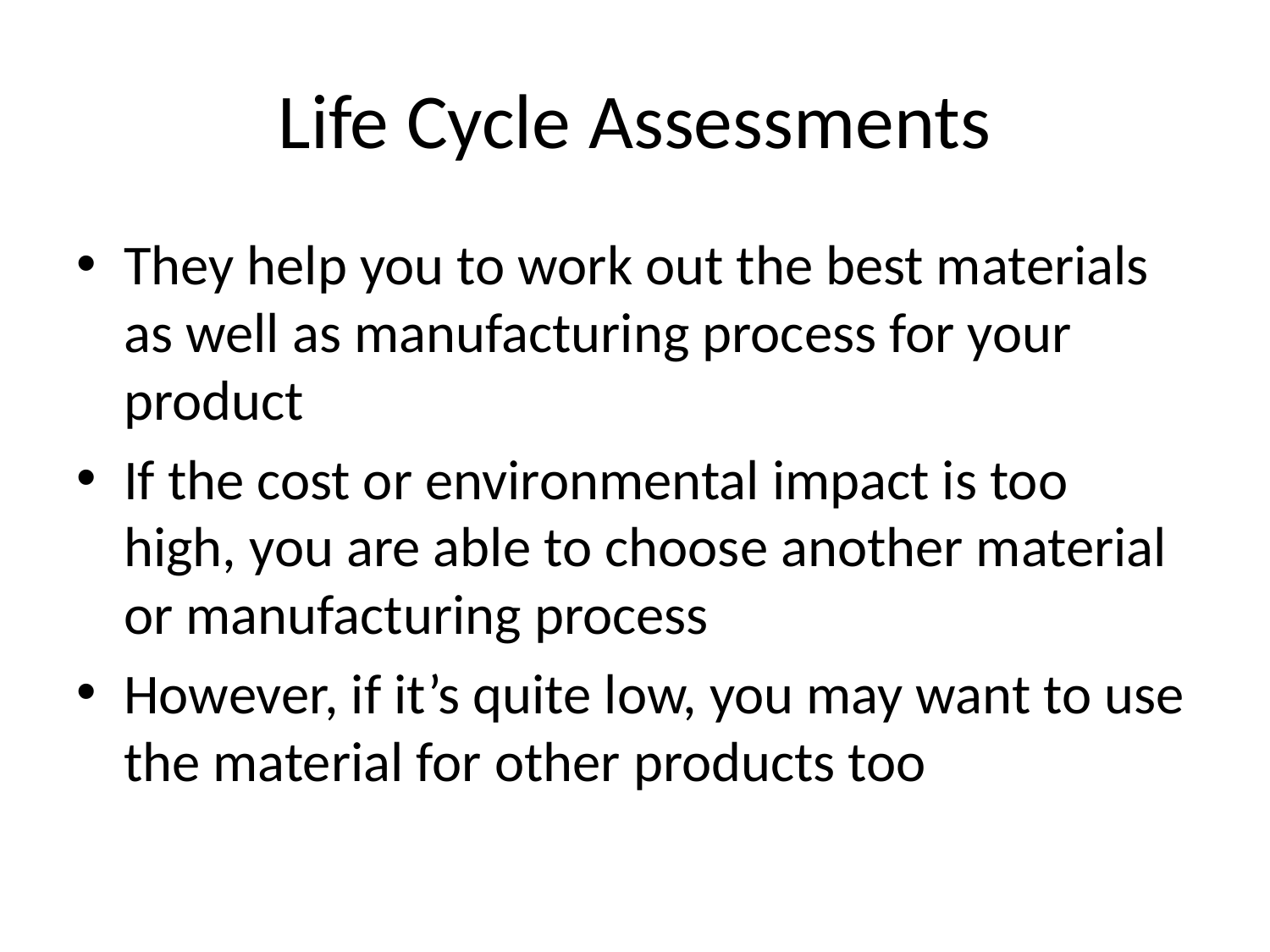

# Life Cycle Assessments
They help you to work out the best materials as well as manufacturing process for your product
If the cost or environmental impact is too high, you are able to choose another material or manufacturing process
However, if it’s quite low, you may want to use the material for other products too